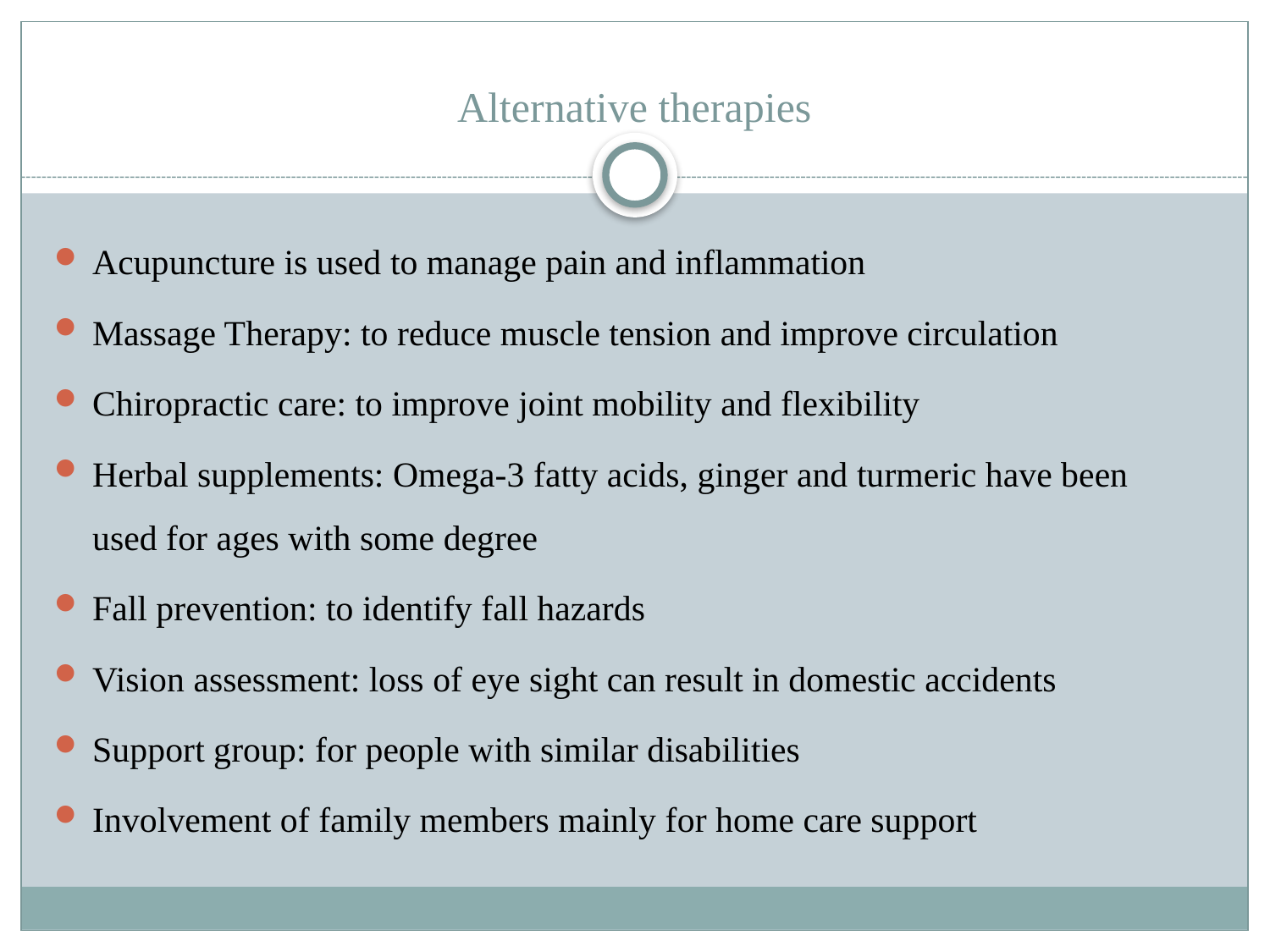

# Alternative therapies
Acupuncture is used to manage pain and inflammation
Massage Therapy: to reduce muscle tension and improve circulation
Chiropractic care: to improve joint mobility and flexibility
Herbal supplements: Omega-3 fatty acids, ginger and turmeric have been  used for ages with some degree
Fall prevention: to identify fall hazards
Vision assessment: loss of eye sight can result in domestic accidents
Support group: for people with similar disabilities
Involvement of family members mainly for home care support